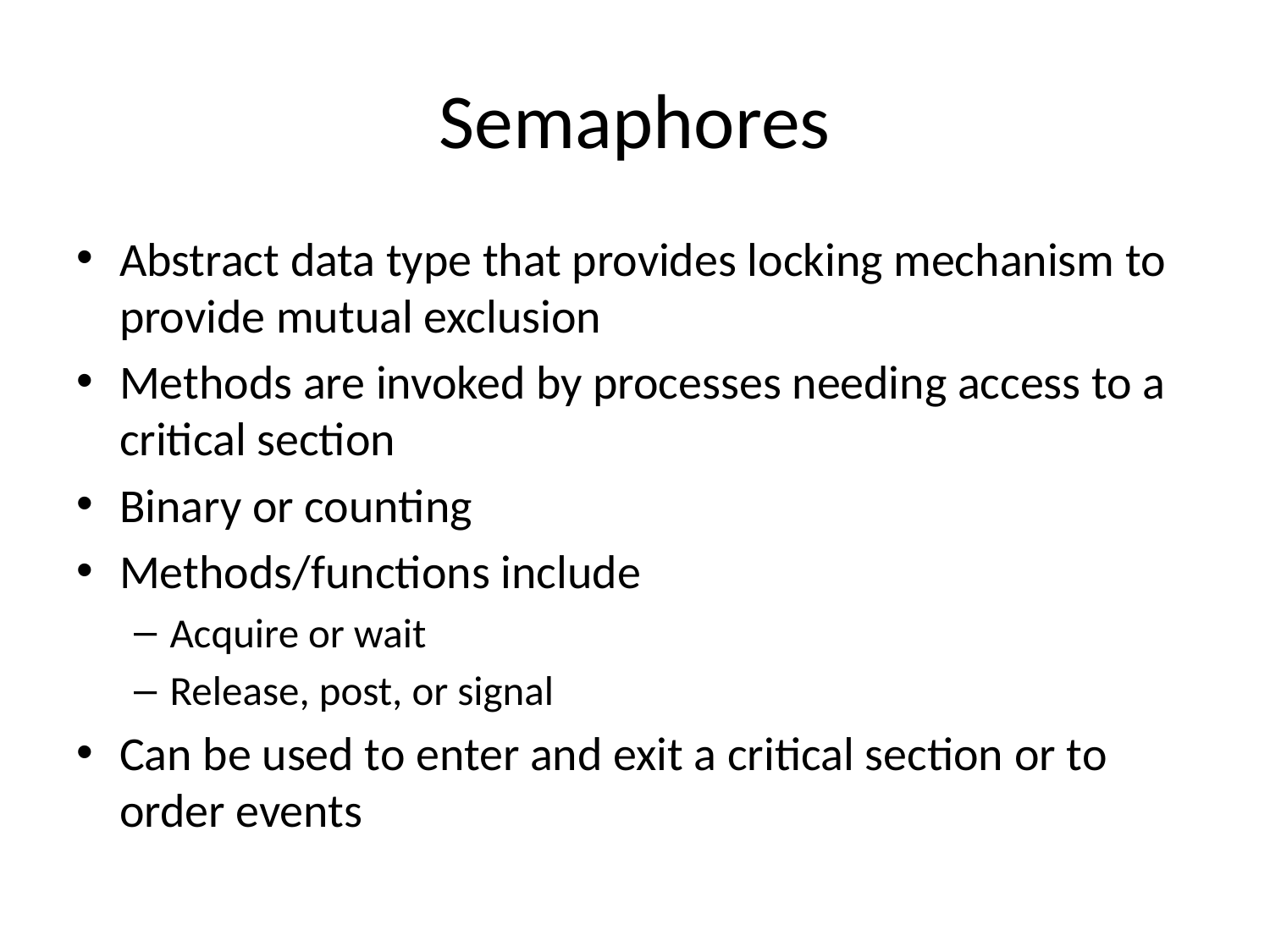

# Semaphores
Abstract data type that provides locking mechanism to provide mutual exclusion
Methods are invoked by processes needing access to a critical section
Binary or counting
Methods/functions include
Acquire or wait
Release, post, or signal
Can be used to enter and exit a critical section or to order events